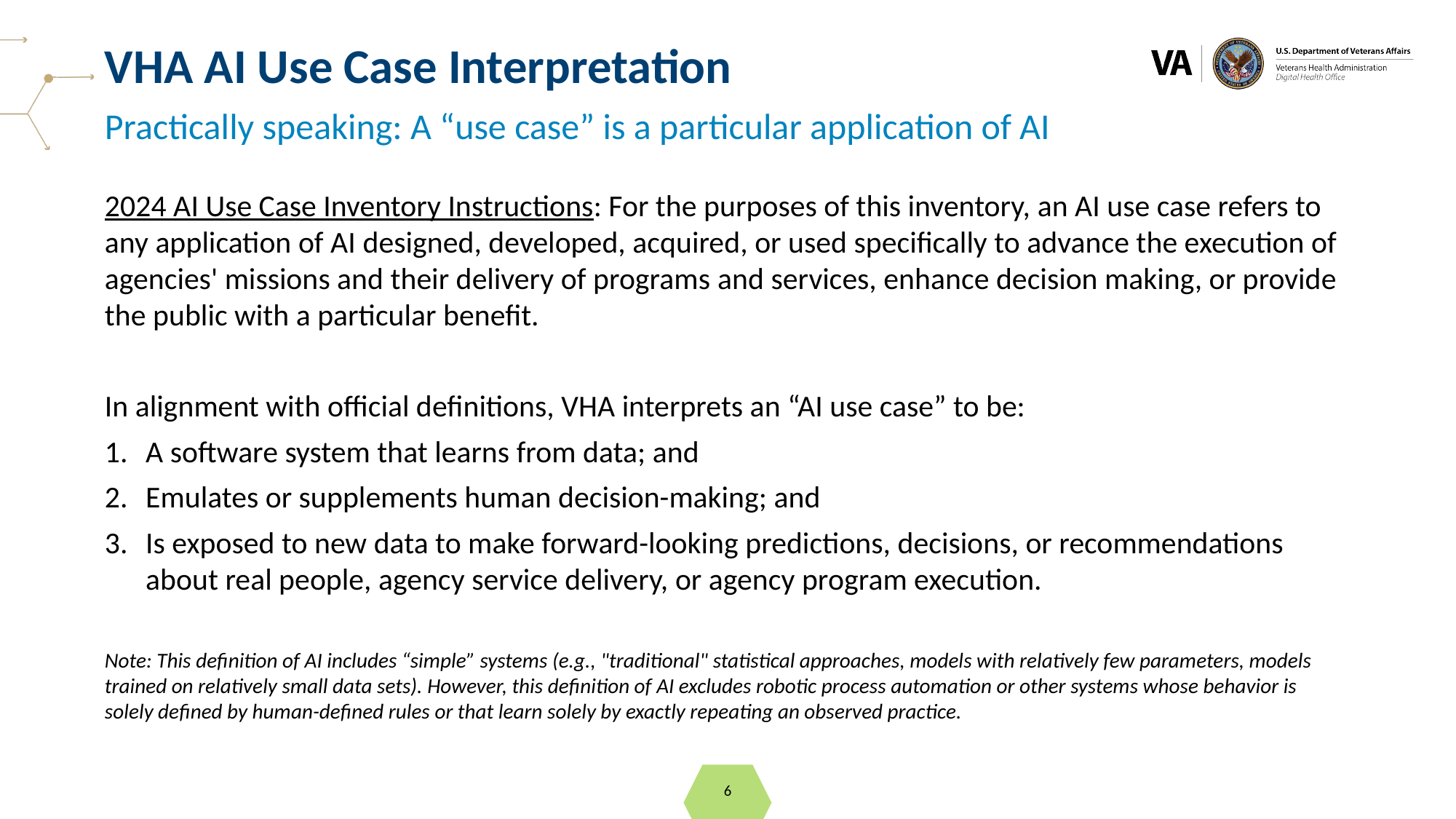

# VHA AI Use Case Interpretation
Practically speaking: A “use case” is a particular application of AI
2024 AI Use Case Inventory Instructions: For the purposes of this inventory, an AI use case refers to any application of AI designed, developed, acquired, or used specifically to advance the execution of agencies' missions and their delivery of programs and services, enhance decision making, or provide the public with a particular benefit.

In alignment with official definitions, VHA interprets an “AI use case” to be:
A software system that learns from data; and
Emulates or supplements human decision-making; and
Is exposed to new data to make forward-looking predictions, decisions, or recommendations about real people, agency service delivery, or agency program execution.

Note: This definition of AI includes “simple” systems (e.g., "traditional" statistical approaches, models with relatively few parameters, models trained on relatively small data sets). However, this definition of AI excludes robotic process automation or other systems whose behavior is solely defined by human-defined rules or that learn solely by exactly repeating an observed practice.

6